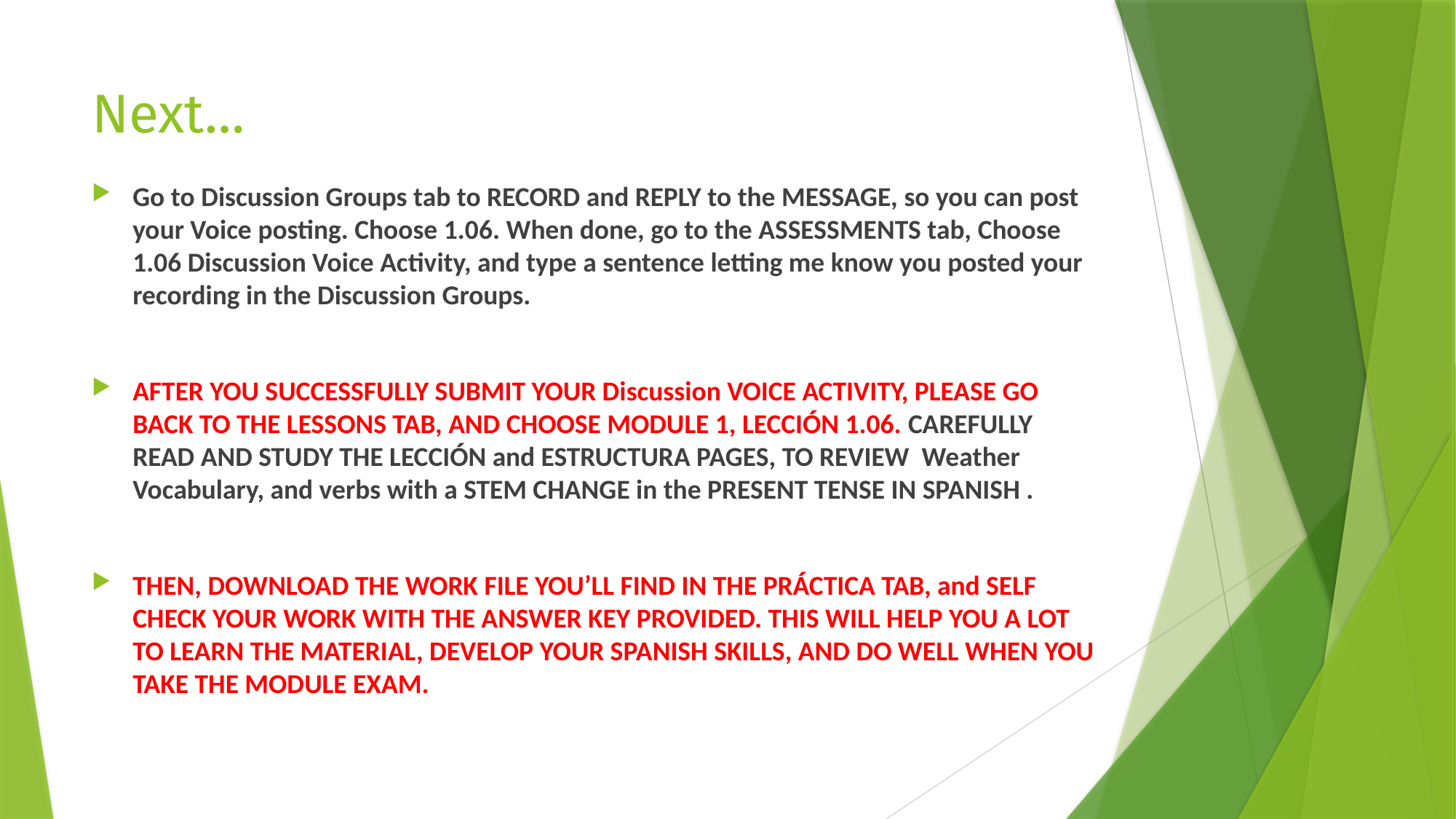

# Next…
Go to Discussion Groups tab to RECORD and REPLY to the MESSAGE, so you can post your Voice posting. Choose 1.06. When done, go to the ASSESSMENTS tab, Choose 1.06 Discussion Voice Activity, and type a sentence letting me know you posted your recording in the Discussion Groups.

AFTER YOU SUCCESSFULLY SUBMIT YOUR Discussion VOICE ACTIVITY, PLEASE GO BACK TO THE LESSONS TAB, AND CHOOSE MODULE 1, LECCIÓN 1.06. CAREFULLY READ AND STUDY THE LECCIÓN and ESTRUCTURA PAGES, TO REVIEW  Weather Vocabulary, and verbs with a STEM CHANGE in the PRESENT TENSE IN SPANISH .

THEN, DOWNLOAD THE WORK FILE YOU’LL FIND IN THE PRÁCTICA TAB, and SELF CHECK YOUR WORK WITH THE ANSWER KEY PROVIDED. THIS WILL HELP YOU A LOT TO LEARN THE MATERIAL, DEVELOP YOUR SPANISH SKILLS, AND DO WELL WHEN YOU TAKE THE MODULE EXAM.